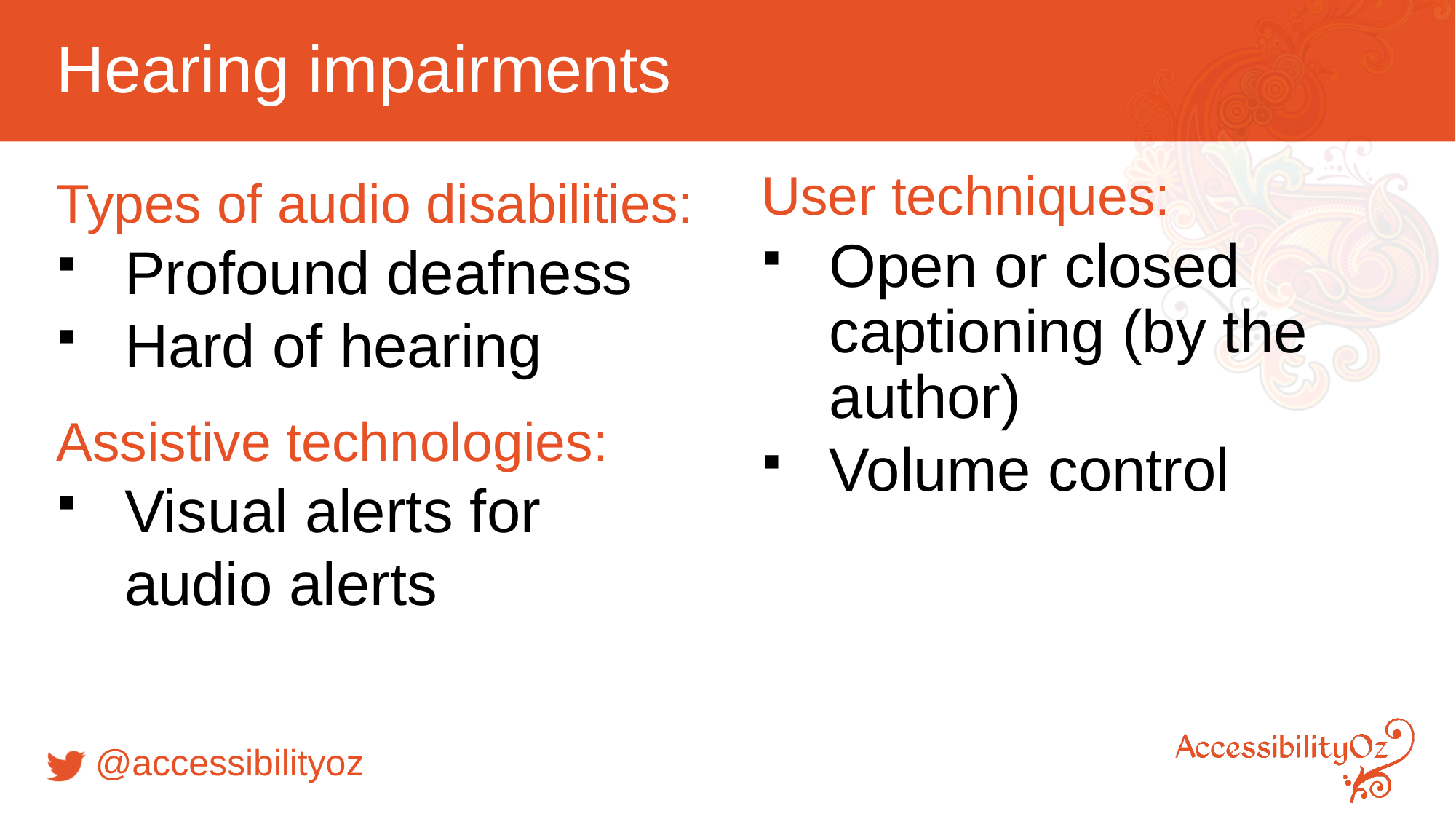

# Hearing impairments
Types of audio disabilities:
Profound deafness
Hard of hearing
Assistive technologies:
Visual alerts for audio alerts
User techniques:
Open or closed captioning (by the author)
Volume control